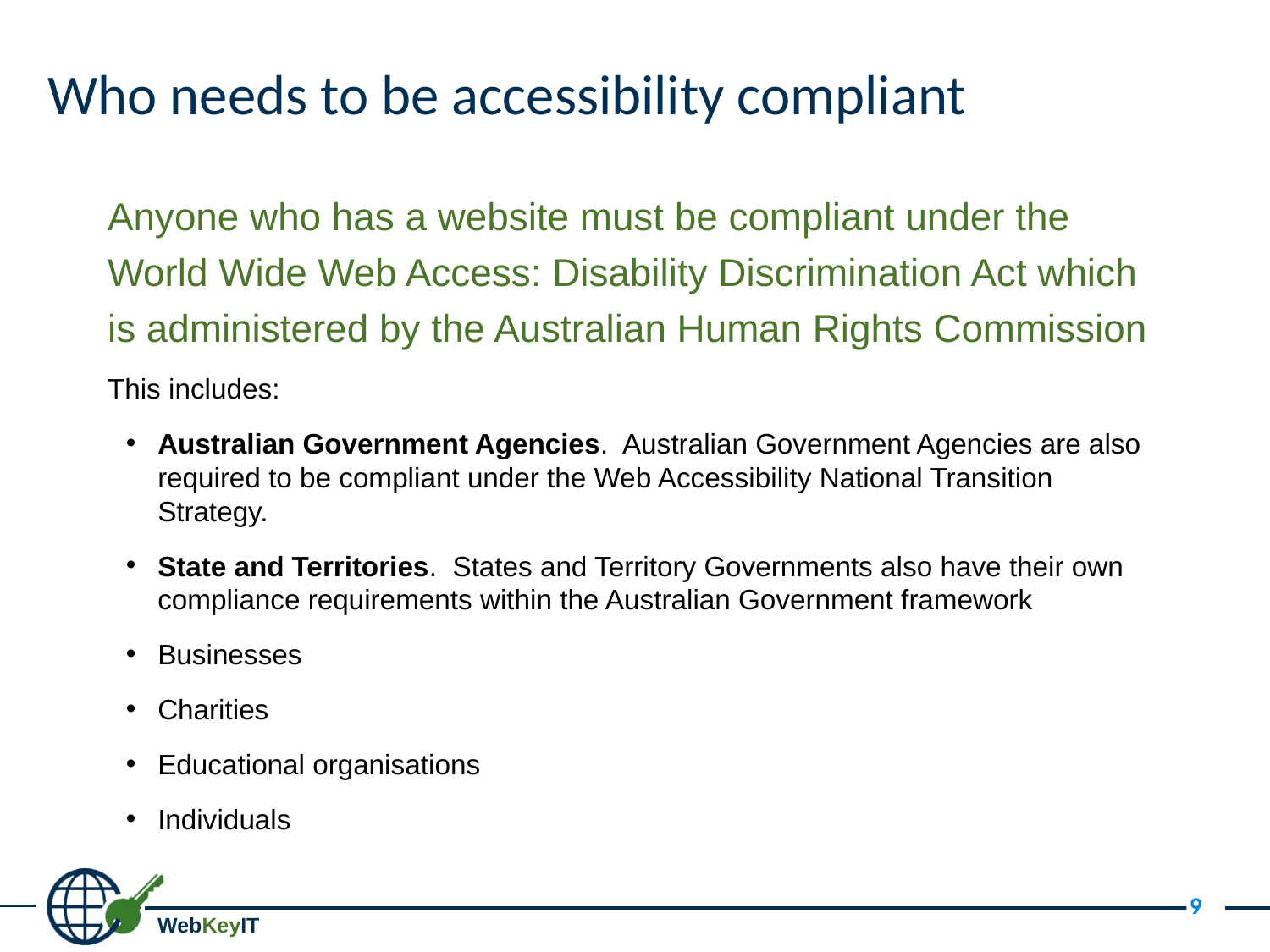

# Who needs to be accessibility compliant
Anyone who has a website must be compliant under the World Wide Web Access: Disability Discrimination Act which is administered by the Australian Human Rights Commission
This includes:
Australian Government Agencies.  Australian Government Agencies are also required to be compliant under the Web Accessibility National Transition Strategy.
State and Territories.  States and Territory Governments also have their own compliance requirements within the Australian Government framework
Businesses
Charities
Educational organisations
Individuals

9